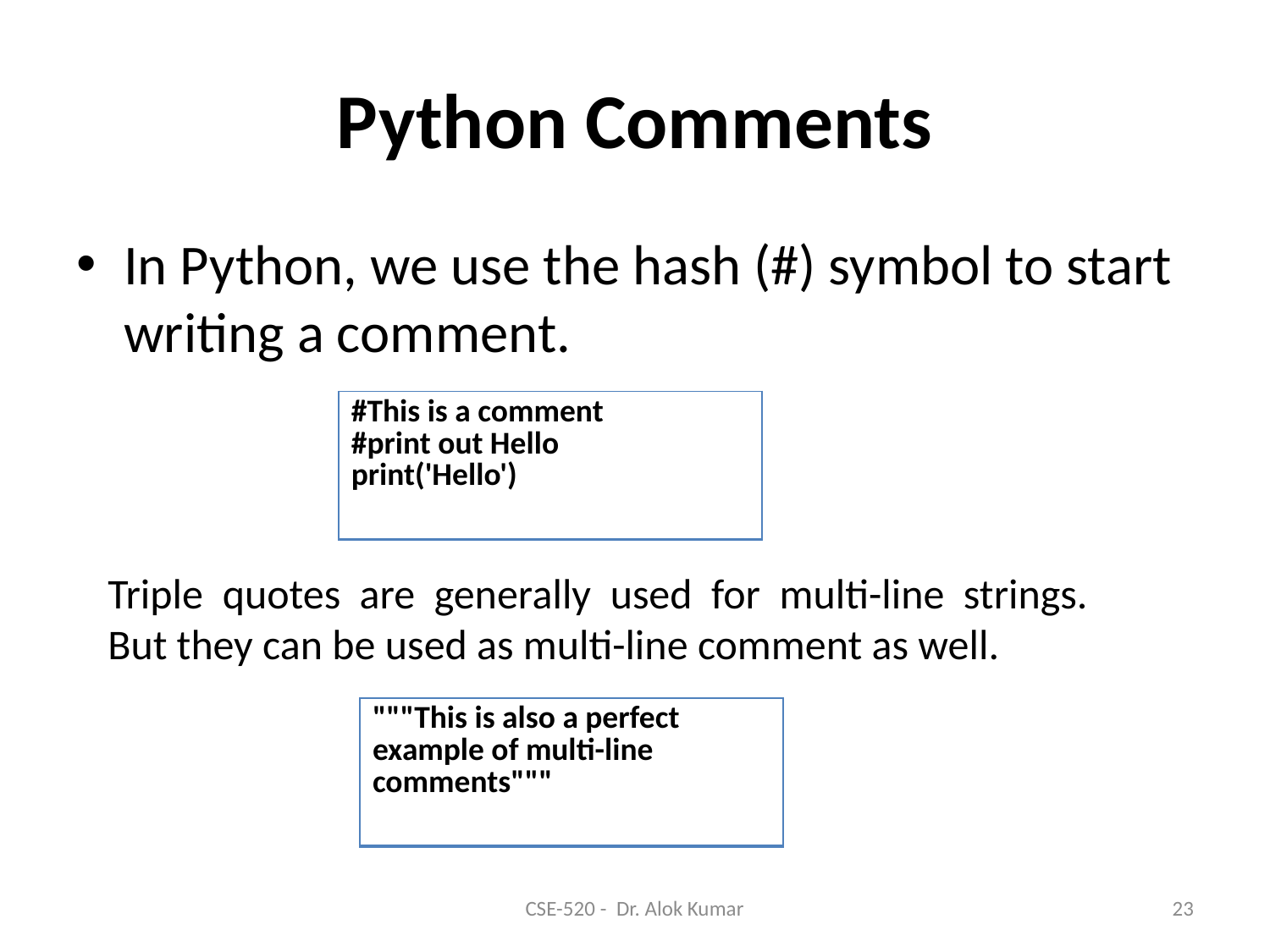

# Python Comments
In Python, we use the hash (#) symbol to start writing a comment.
| #This is a comment #print out Hello print('Hello') |
| --- |
Triple quotes are generally used for multi-line strings. But they can be used as multi-line comment as well.
| """This is also a perfect example of multi-line comments""" |
| --- |
CSE-520 -  Dr. Alok Kumar
23